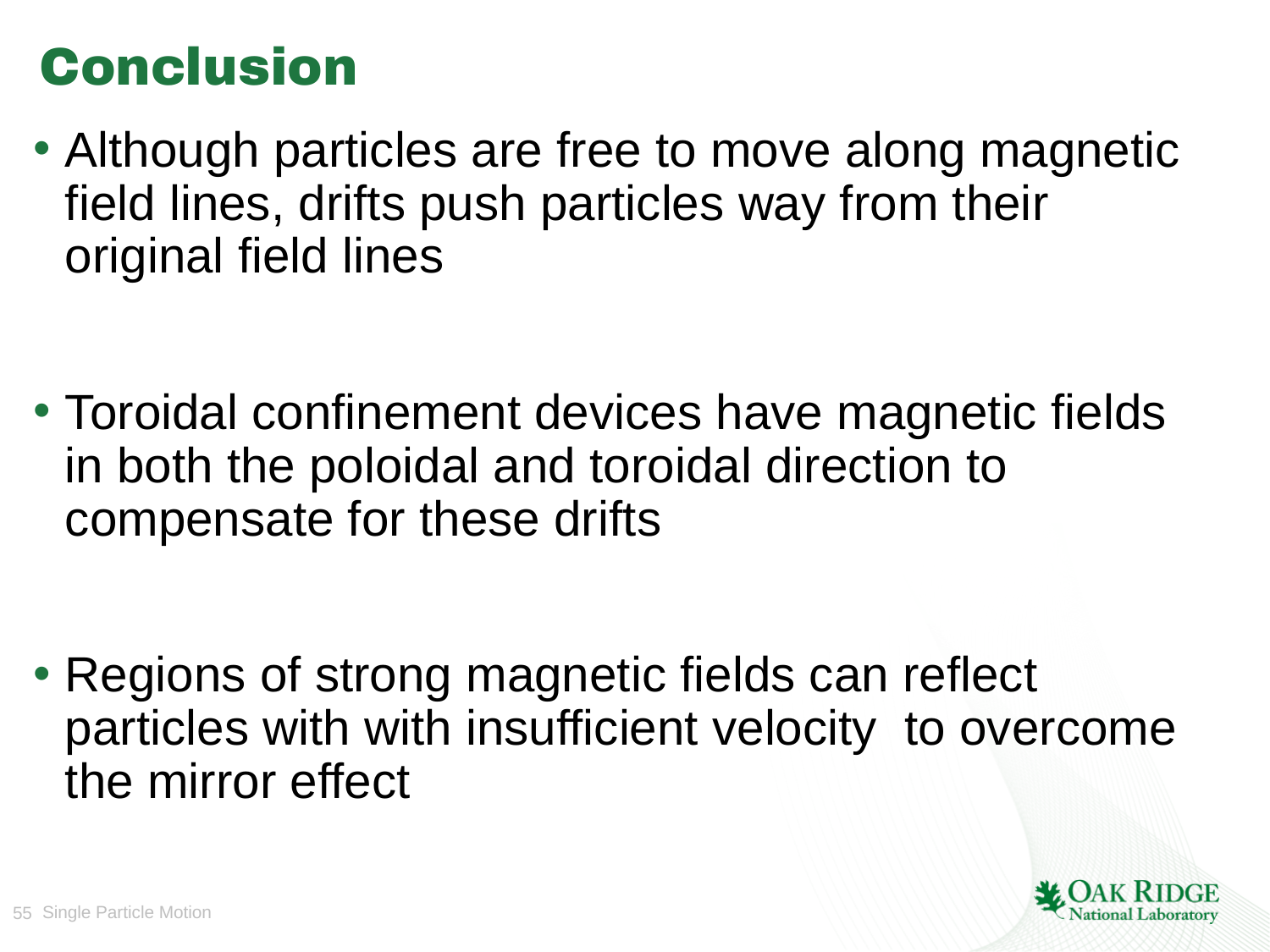

# Conclusion
Although particles are free to move along magnetic field lines, drifts push particles way from their original field lines

Toroidal confinement devices have magnetic fields in both the poloidal and toroidal direction to compensate for these drifts

Regions of strong magnetic fields can reflect particles with with insufficient velocity  to overcome the mirror effect